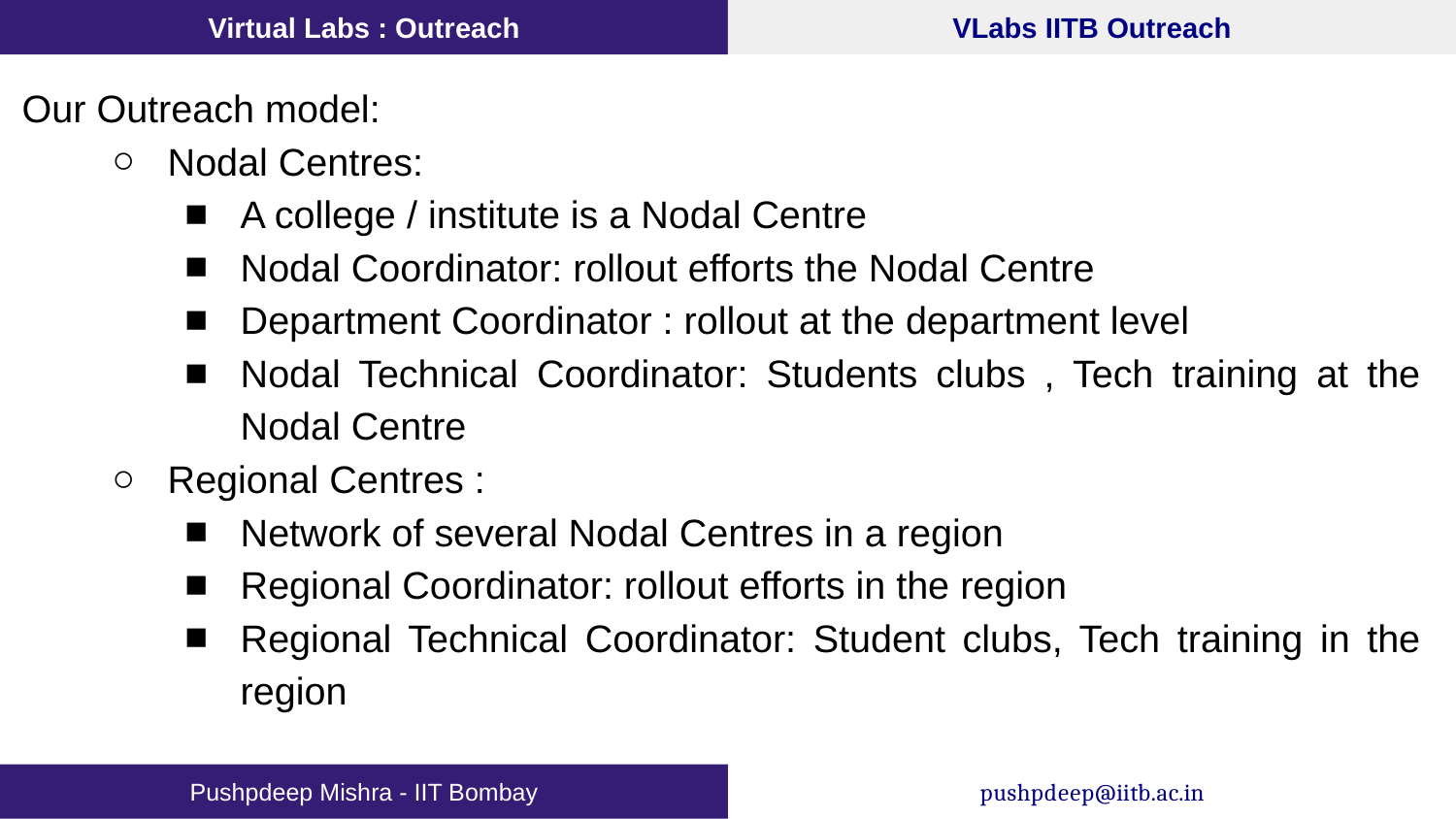

Virtual Labs : Outreach
VLabs IITB Outreach

Our Outreach model:
Nodal Centres:
A college / institute is a Nodal Centre
Nodal Coordinator: rollout efforts the Nodal Centre
Department Coordinator : rollout at the department level
Nodal Technical Coordinator: Students clubs , Tech training at the Nodal Centre
Regional Centres :
Network of several Nodal Centres in a region
Regional Coordinator: rollout efforts in the region
Regional Technical Coordinator: Student clubs, Tech training in the region

Pushpdeep Mishra - IIT Bombay
pushpdeep@iitb.ac.in